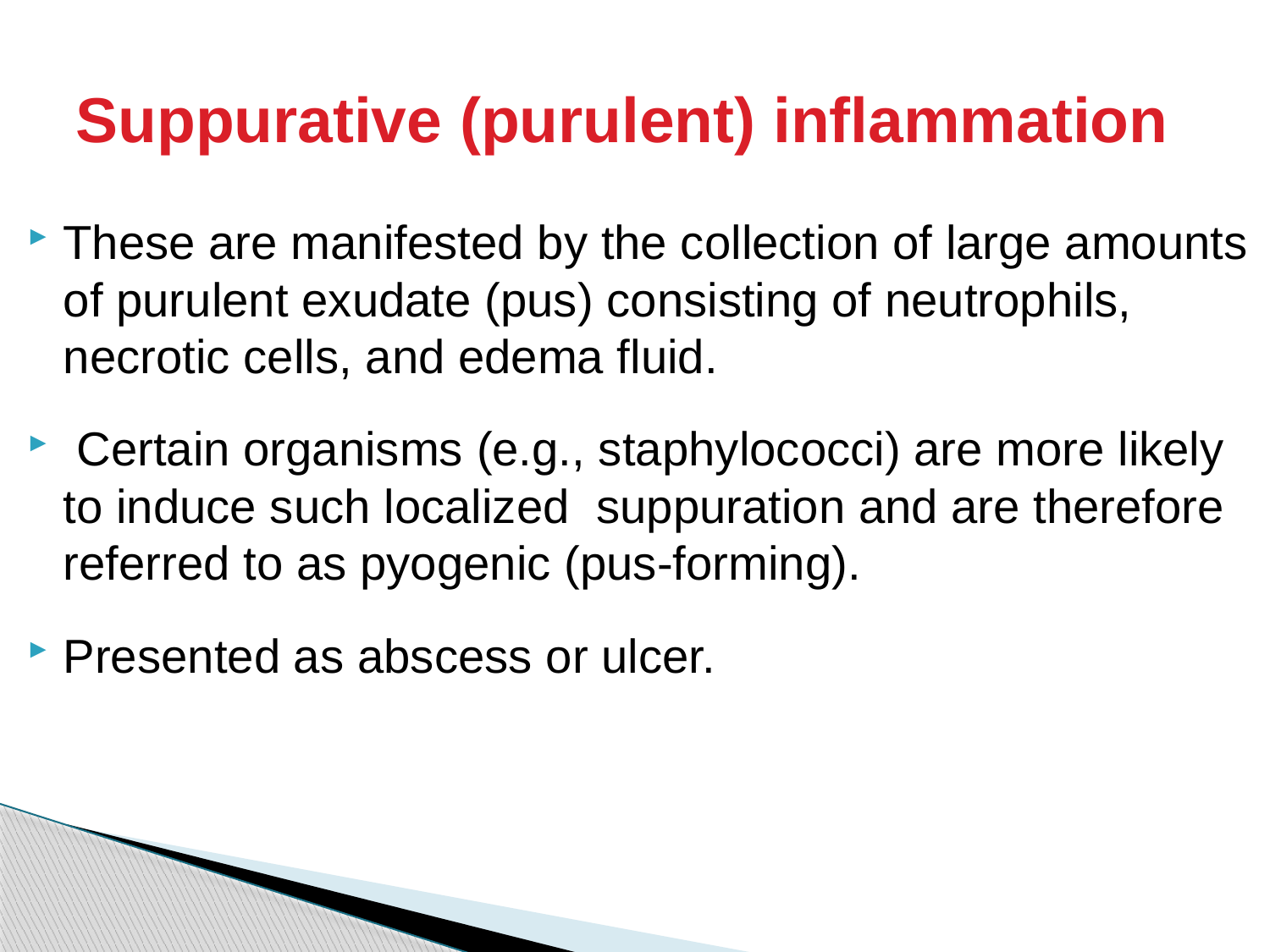

# Suppurative (purulent) inflammation
These are manifested by the collection of large amounts of purulent exudate (pus) consisting of neutrophils, necrotic cells, and edema fluid.

 Certain organisms (e.g., staphylococci) are more likely to induce such localized  suppuration and are therefore referred to as pyogenic (pus-forming).

Presented as abscess or ulcer.